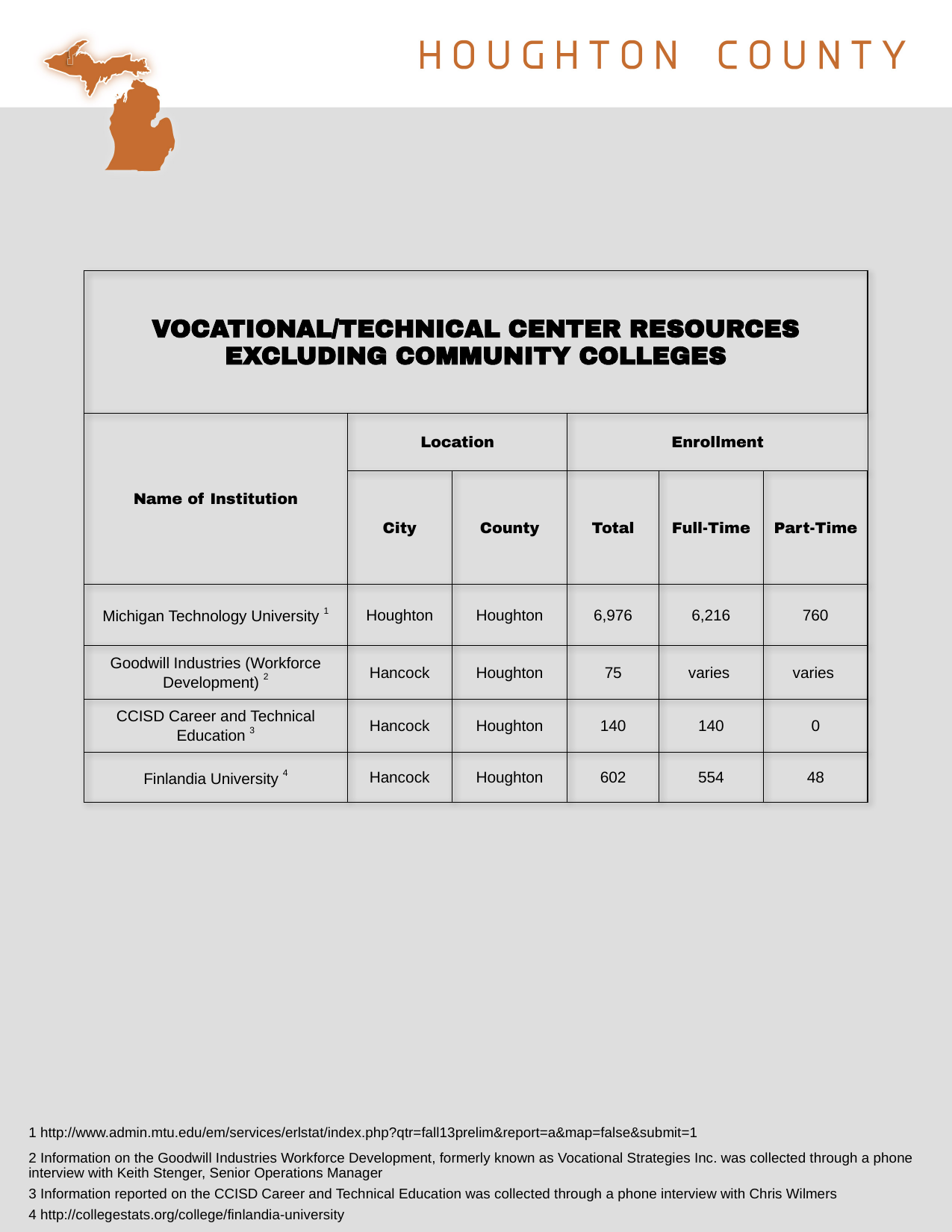

| VOCATIONAL/TECHNICAL CENTER RESOURCES EXCLUDING COMMUNITY COLLEGES |  |  |  |  |  |
| --- | --- | --- | --- | --- | --- |
| Name of Institution | Location |  | Enrollment |  |  |
|  | City | County | Total | Full-Time | Part-Time |
| Michigan Technology University 1 | Houghton | Houghton | 6,976 | 6,216 | 760 |
| Goodwill Industries (Workforce Development) 2 | Hancock | Houghton | 75 | varies | varies |
| CCISD Career and Technical Education 3 | Hancock | Houghton | 140 | 140 | 0 |
| Finlandia University 4 | Hancock | Houghton | 602 | 554 | 48 |
| 1 http://www.admin.mtu.edu/em/services/erlstat/index.php?qtr=fall13prelim&report=a&map=false&submit=1 |
| --- |
| 2 Information on the Goodwill Industries Workforce Development, formerly known as Vocational Strategies Inc. was collected through a phone interview with Keith Stenger, Senior Operations Manager |
| 3 Information reported on the CCISD Career and Technical Education was collected through a phone interview with Chris Wilmers |
| 4 http://collegestats.org/college/finlandia-university |